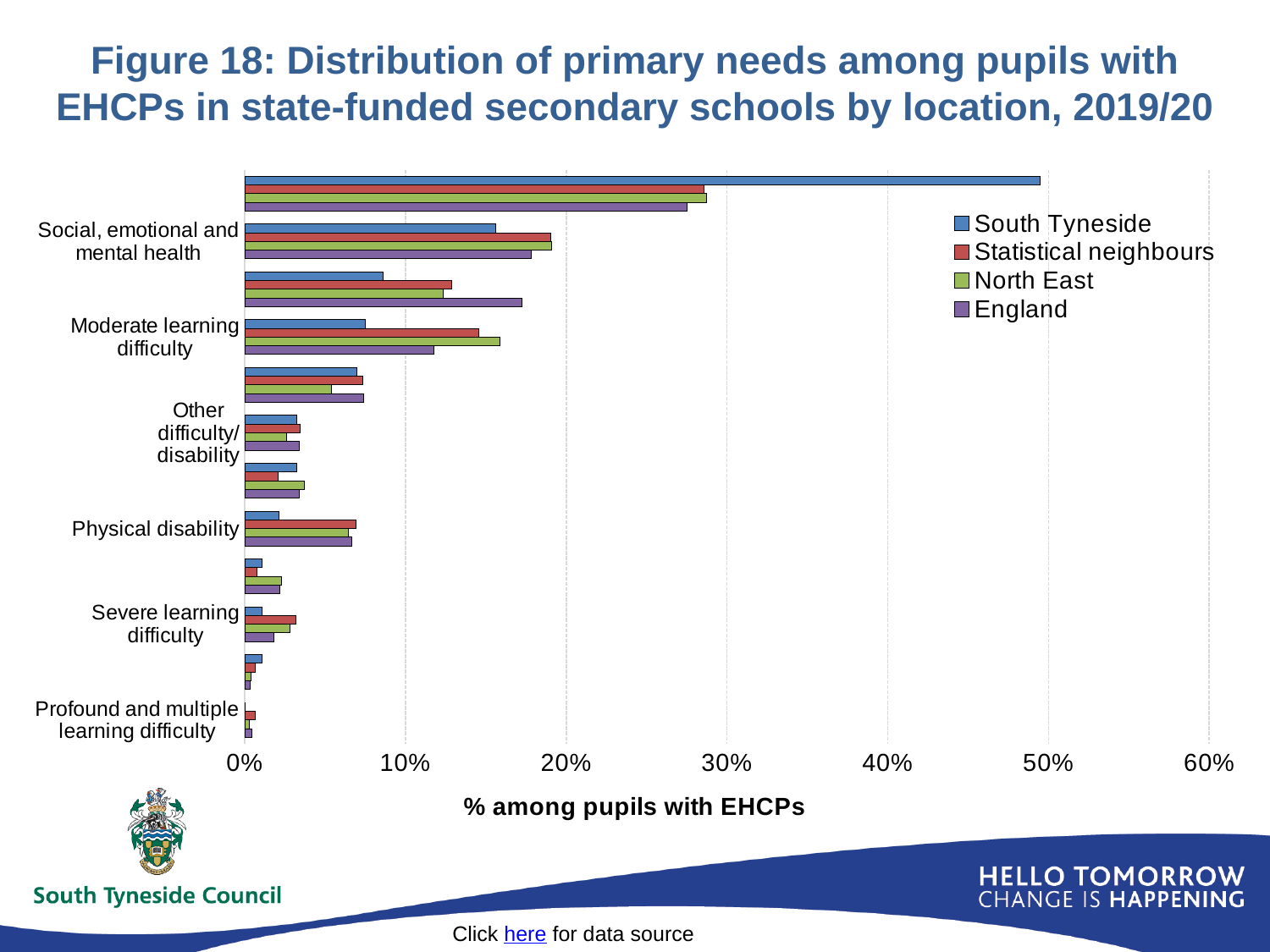

# Figure 18: Distribution of primary needs among pupils with EHCPs in state-funded secondary schools by location, 2019/20

### Chart

| Category | England | North East | Statistical neighbours | South Tyneside |
|---|---|---|---|---|
| Profound and multiple learning difficulty | 0.004416550441655044 | 0.0027810885975367503 | 0.006379585326953748 | 0.0 |
| Multi-sensory impairment | 0.0033871289101414623 | 0.003972983710766786 | 0.006379585326953748 | 0.010752688172043012 |
| Severe learning difficulty | 0.018081291093843394 | 0.02820818434644418 | 0.03189792663476874 | 0.010752688172043012 |
| Visual impairment | 0.021734077173407716 | 0.02264600715137068 | 0.007442849548112706 | 0.010752688172043012 |
| Physical disability | 0.06681277810984924 | 0.06475963448549861 | 0.06911217437533226 | 0.021505376344086023 |
| Hearing impairment | 0.03373846051670319 | 0.03694874851013111 | 0.02073365231259968 | 0.03225806451612903 |
| Other difficulty/disability | 0.03421996413628213 | 0.026221692491060787 | 0.03455608718766613 | 0.03225806451612903 |
| Specific learning difficulty | 0.07385269309955503 | 0.05403257846642829 | 0.0733652312599681 | 0.06989247311827956 |
| Moderate learning difficulty | 0.11768612605432689 | 0.15891934843067143 | 0.14566719829877725 | 0.07526881720430108 |
| Speech, language and communications needs | 0.17254433154014745 | 0.12355979340484705 | 0.1286549707602339 | 0.08602150537634409 |
| Social, emotional and mental health | 0.17815633924420535 | 0.1907032181168057 | 0.19032429558745348 | 0.15591397849462366 |
| Autistic Spectrum Disorder | 0.2753702596798831 | 0.2872467222884386 | 0.28548644338118023 | 0.4946236559139785 |
Click here for data source